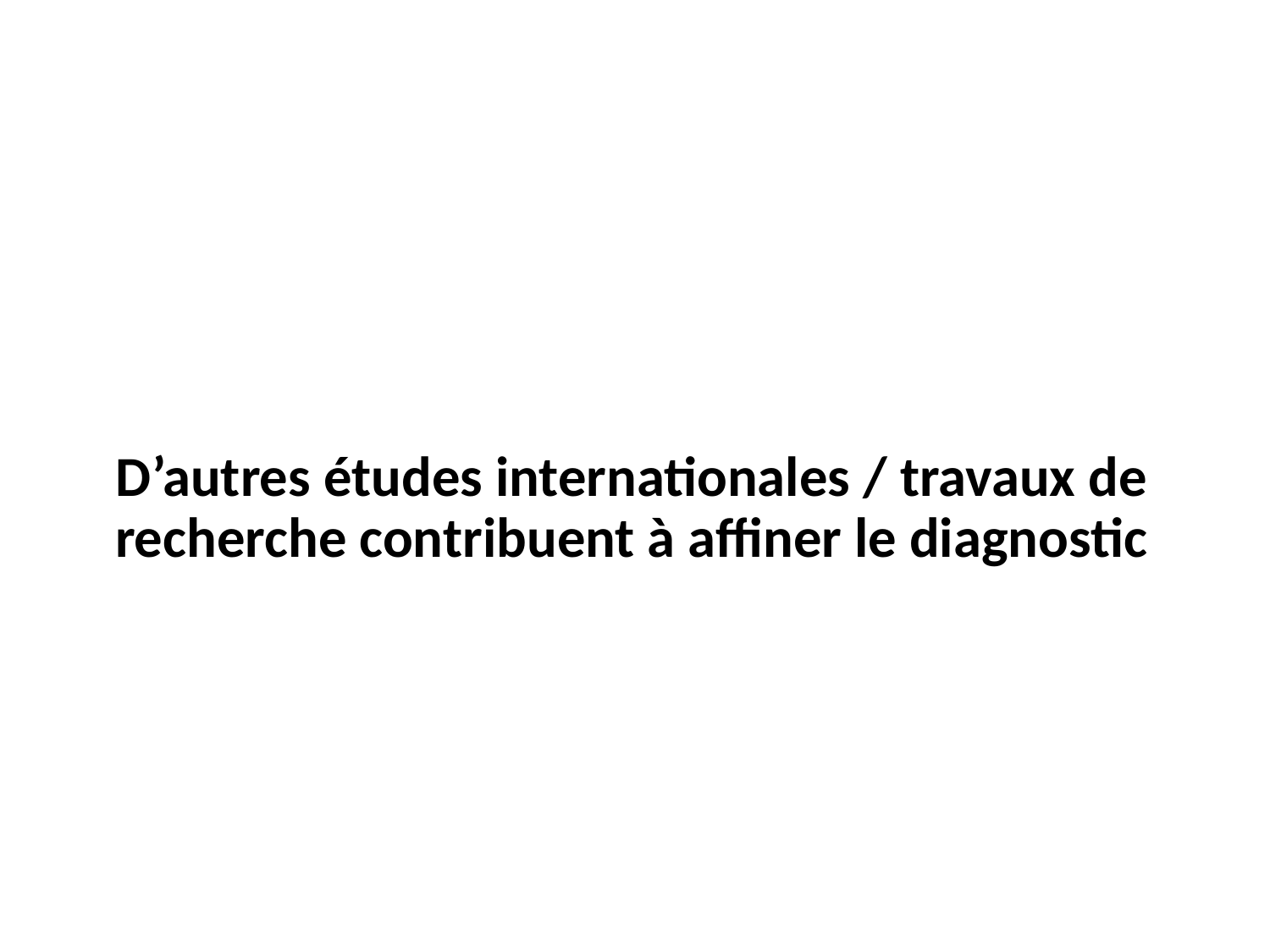

D’autres études internationales / travaux de recherche contribuent à affiner le diagnostic